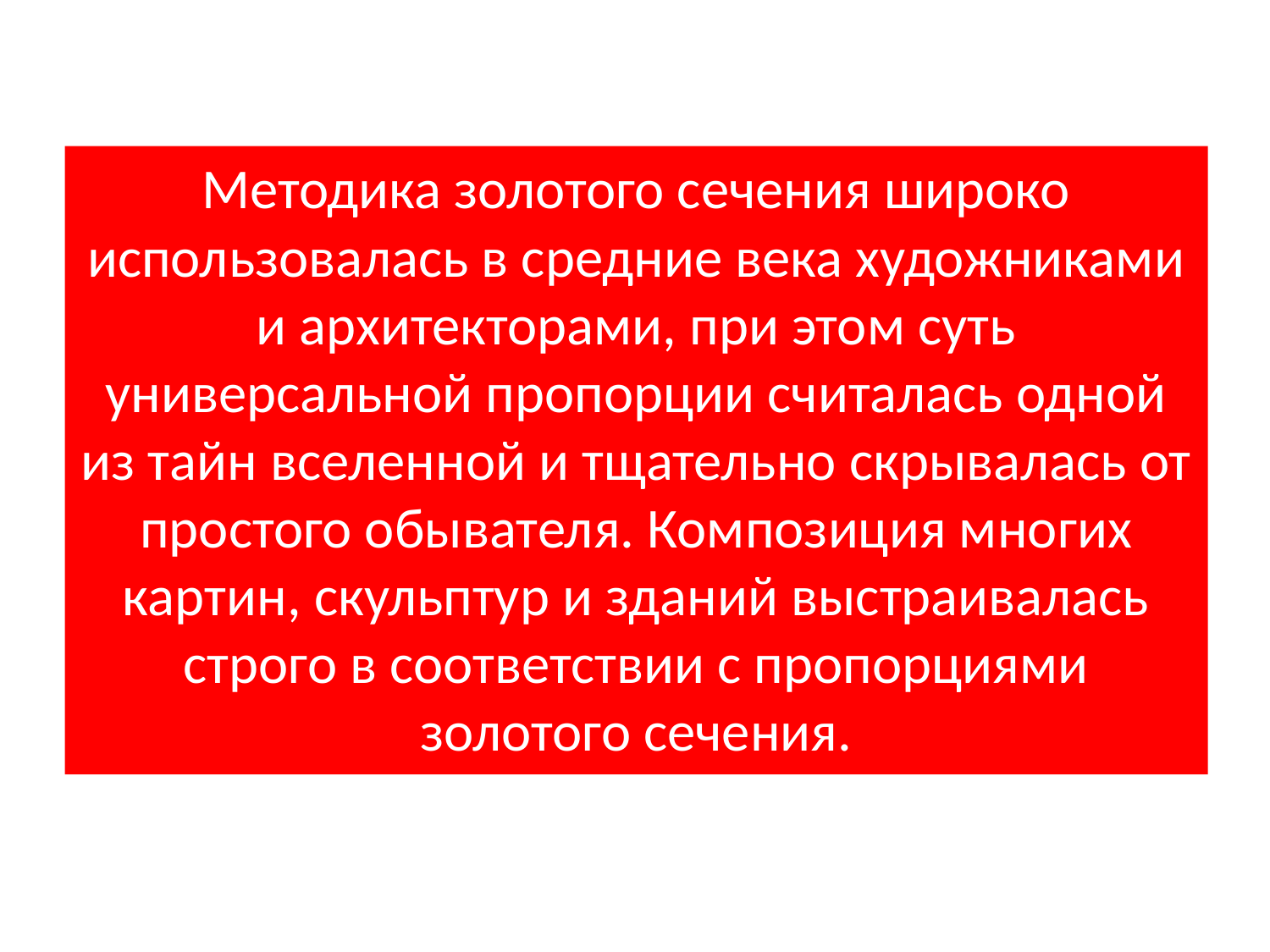

Методика золотого сечения широко использовалась в средние века художниками и архитекторами, при этом суть универсальной пропорции считалась одной из тайн вселенной и тщательно скрывалась от простого обывателя. Композиция многих картин, скульптур и зданий выстраивалась строго в соответствии с пропорциями золотого сечения.